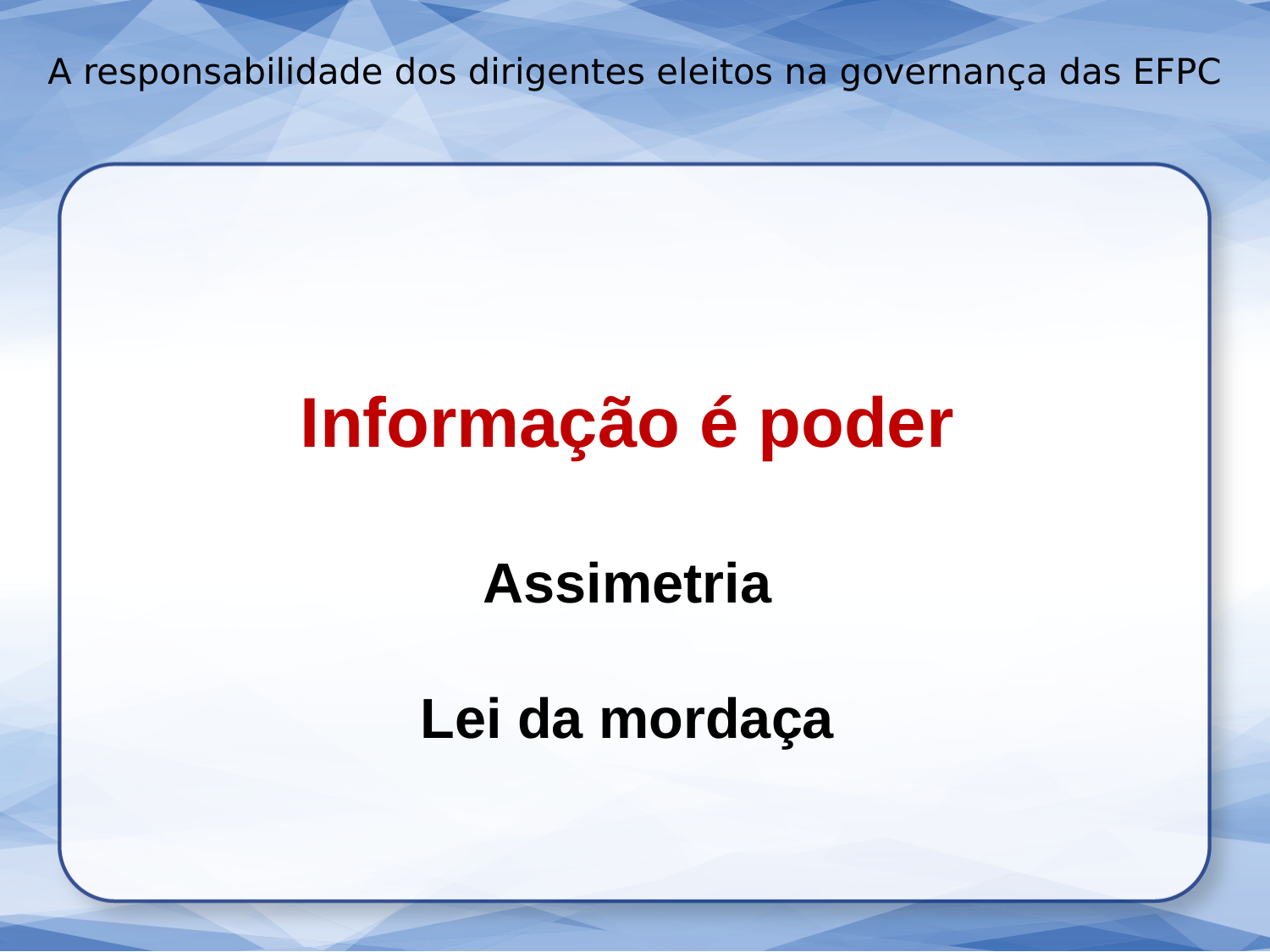

A responsabilidade dos dirigentes eleitos na governança das EFPC

Informação é poder

Assimetria

Lei da mordaça